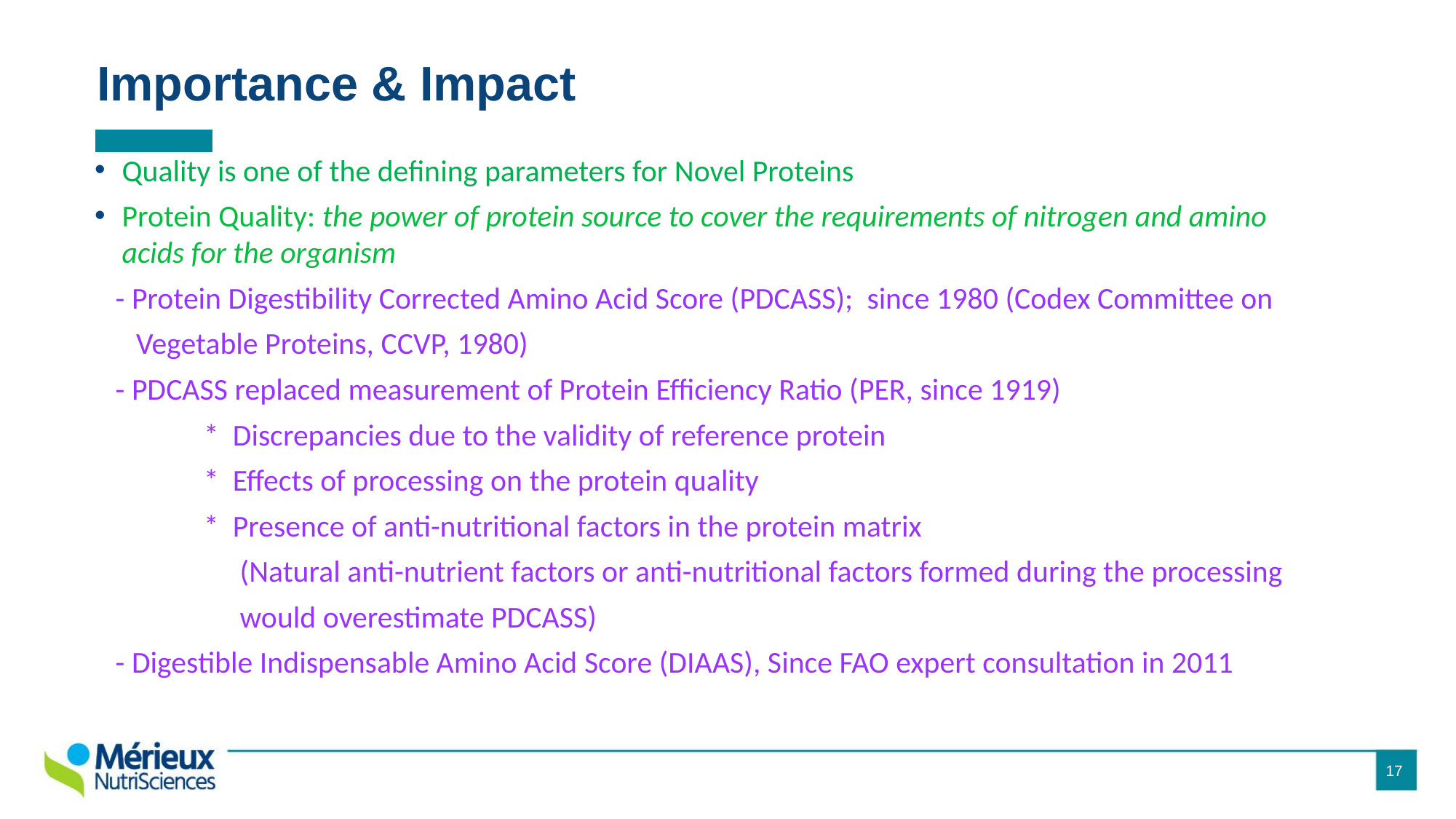

Importance & Impact
Quality is one of the defining parameters for Novel Proteins
Protein Quality: the power of protein source to cover the requirements of nitrogen and amino acids for the organism
   - Protein Digestibility Corrected Amino Acid Score (PDCASS);  since 1980 (Codex Committee on
      Vegetable Proteins, CCVP, 1980)
   - PDCASS replaced measurement of Protein Efficiency Ratio (PER, since 1919)
	*  Discrepancies due to the validity of reference protein
	*  Effects of processing on the protein quality
	*  Presence of anti-nutritional factors in the protein matrix
                     (Natural anti-nutrient factors or anti-nutritional factors formed during the processing
                     would overestimate PDCASS)
   - Digestible Indispensable Amino Acid Score (DIAAS), Since FAO expert consultation in 2011